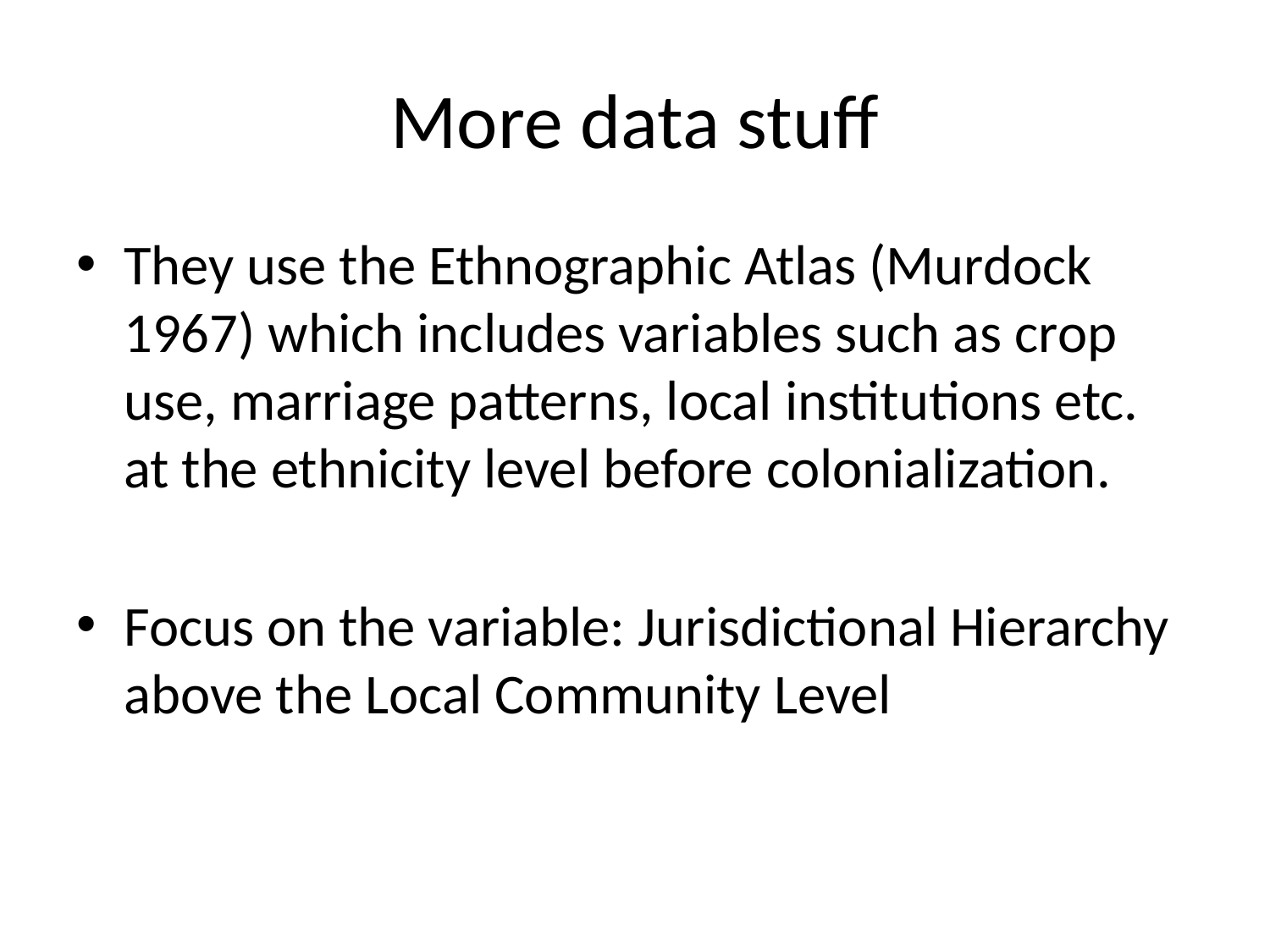

# More data stuff
They use the Ethnographic Atlas (Murdock 1967) which includes variables such as crop use, marriage patterns, local institutions etc. at the ethnicity level before colonialization.

Focus on the variable: Jurisdictional Hierarchy above the Local Community Level